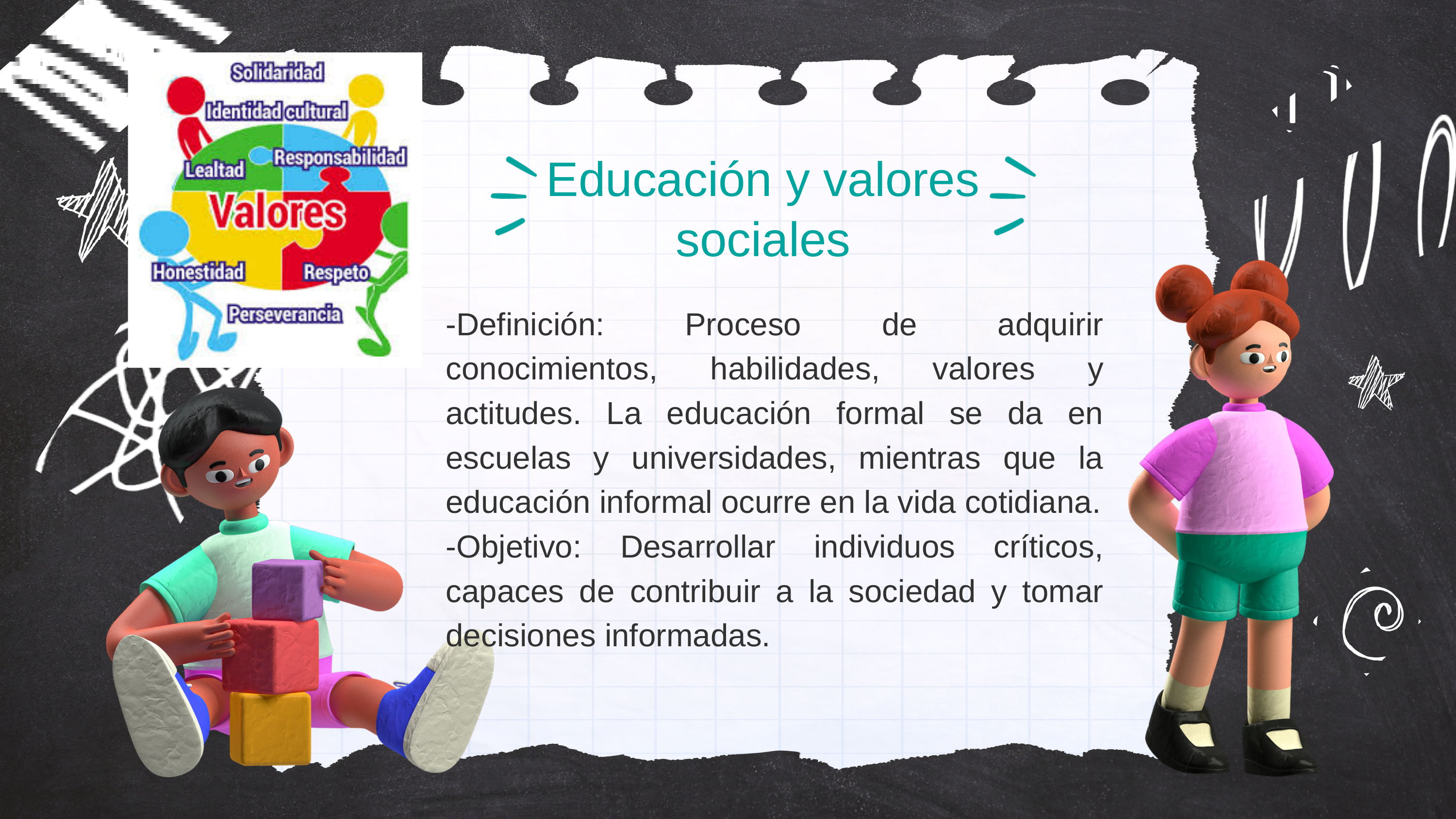

Educación y valores sociales

-Definición: Proceso de adquirir conocimientos, habilidades, valores y actitudes. La educación formal se da en escuelas y universidades, mientras que la educación informal ocurre en la vida cotidiana.
-Objetivo: Desarrollar individuos críticos, capaces de contribuir a la sociedad y tomar decisiones informadas.